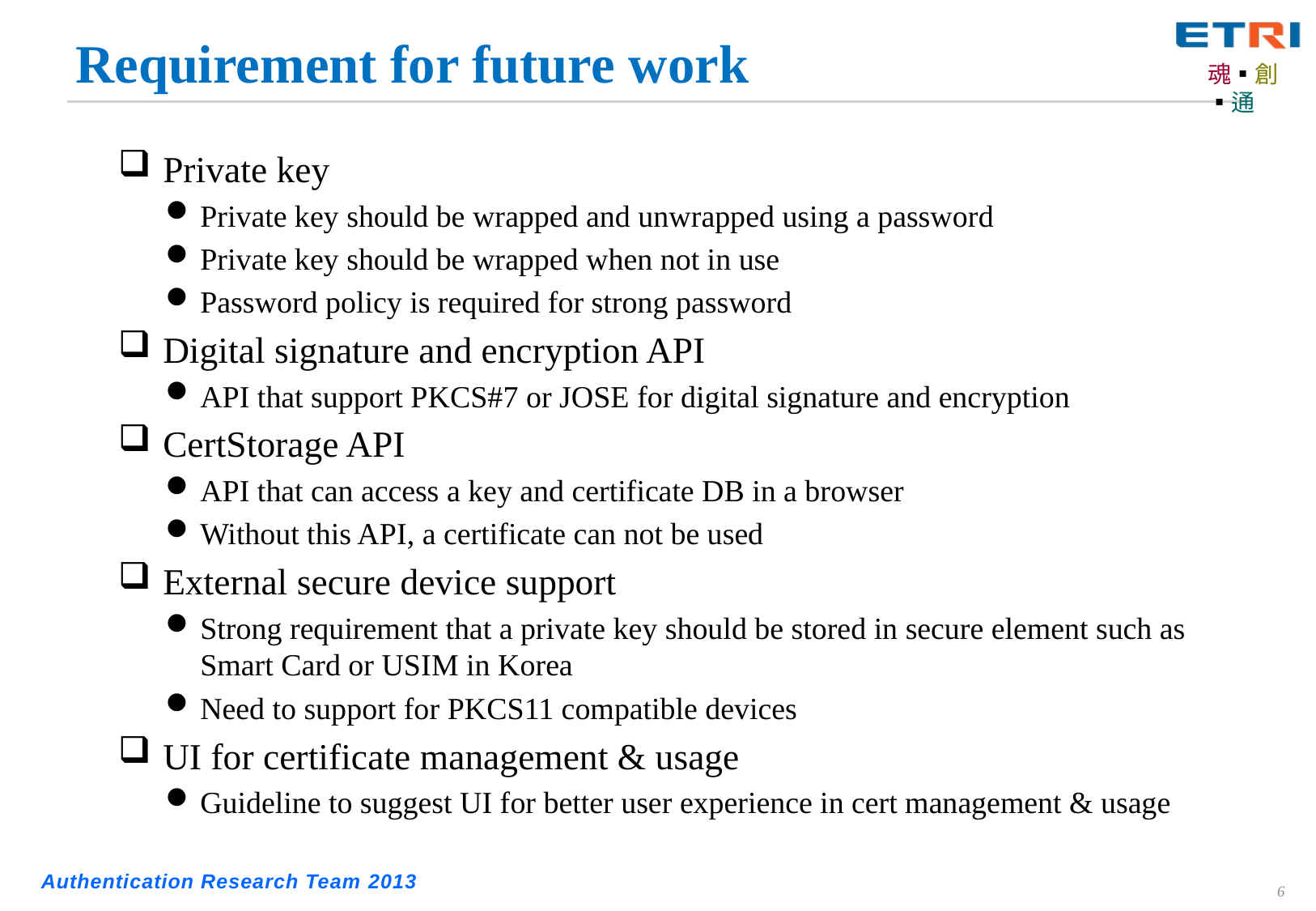

# Requirement for future work
Private key
Private key should be wrapped and unwrapped using a password
Private key should be wrapped when not in use
Password policy is required for strong password
Digital signature and encryption API
API that support PKCS#7 or JOSE for digital signature and encryption
CertStorage API
API that can access a key and certificate DB in a browser
Without this API, a certificate can not be used
External secure device support
Strong requirement that a private key should be stored in secure element such as Smart Card or USIM in Korea
Need to support for PKCS11 compatible devices
UI for certificate management & usage
Guideline to suggest UI for better user experience in cert management & usage

6